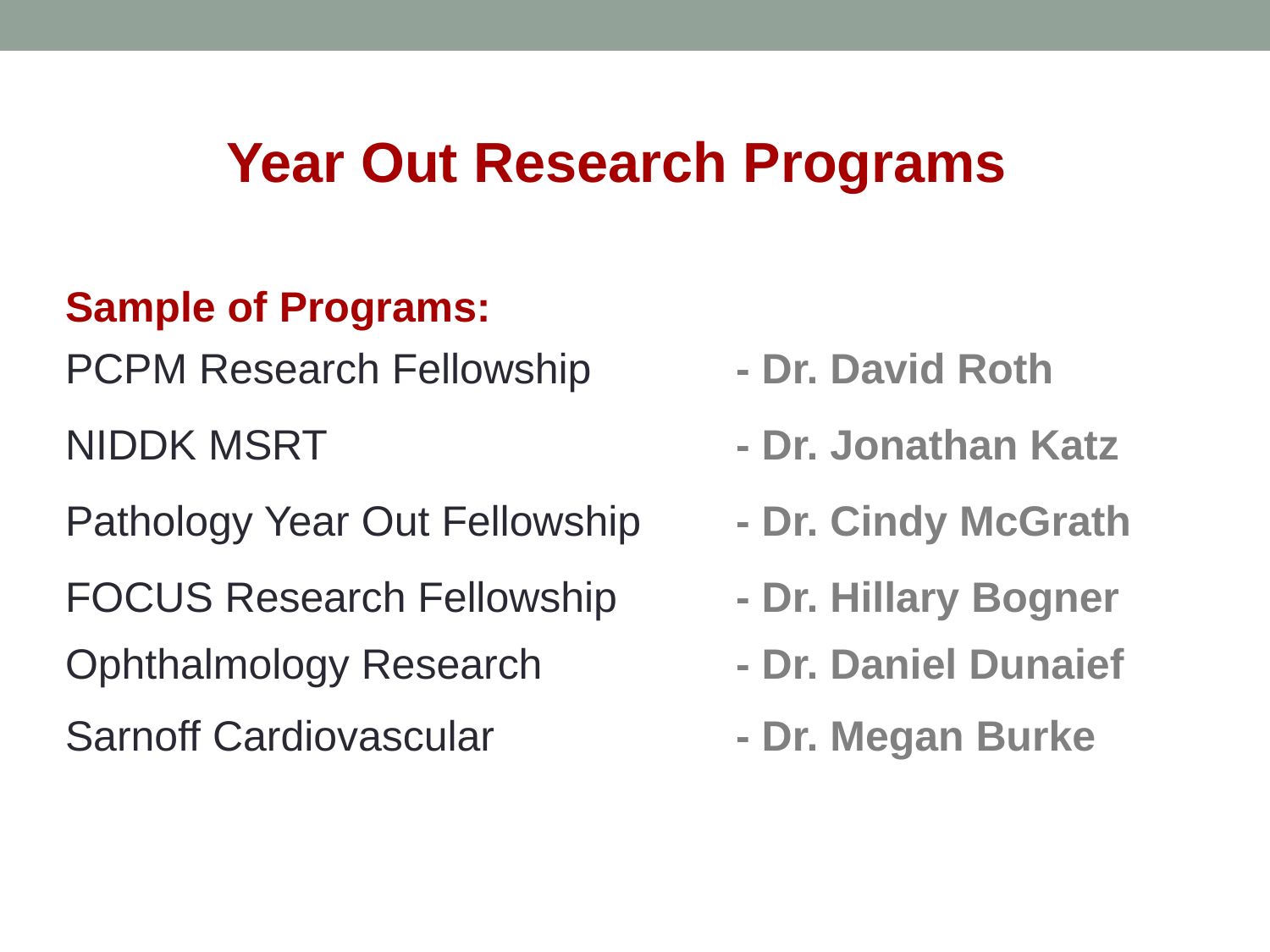

Year Out Research Programs
Sample of Programs:
PCPM Research Fellowship	   - Dr. David Roth
NIDDK MSRT 			   - Dr. Jonathan Katz
Pathology Year Out Fellowship 	   - Dr. Cindy McGrath
FOCUS Research Fellowship 	   - Dr. Hillary Bogner

Ophthalmology Research		   - Dr. Daniel Dunaief
Sarnoff Cardiovascular	   	   - Dr. Megan Burke